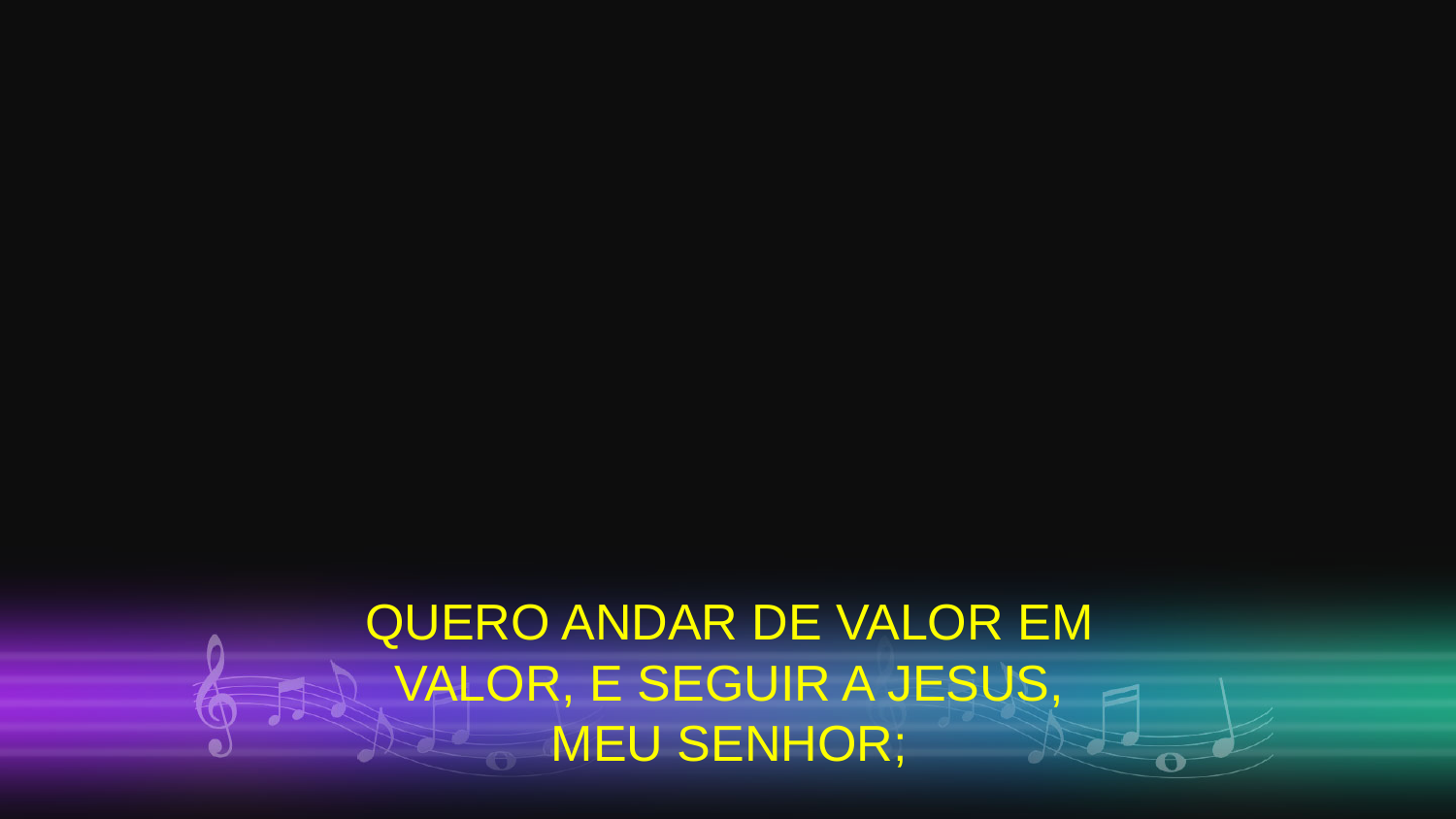

QUERO ANDAR DE VALOR EM VALOR, E SEGUIR A JESUS,
MEU SENHOR;